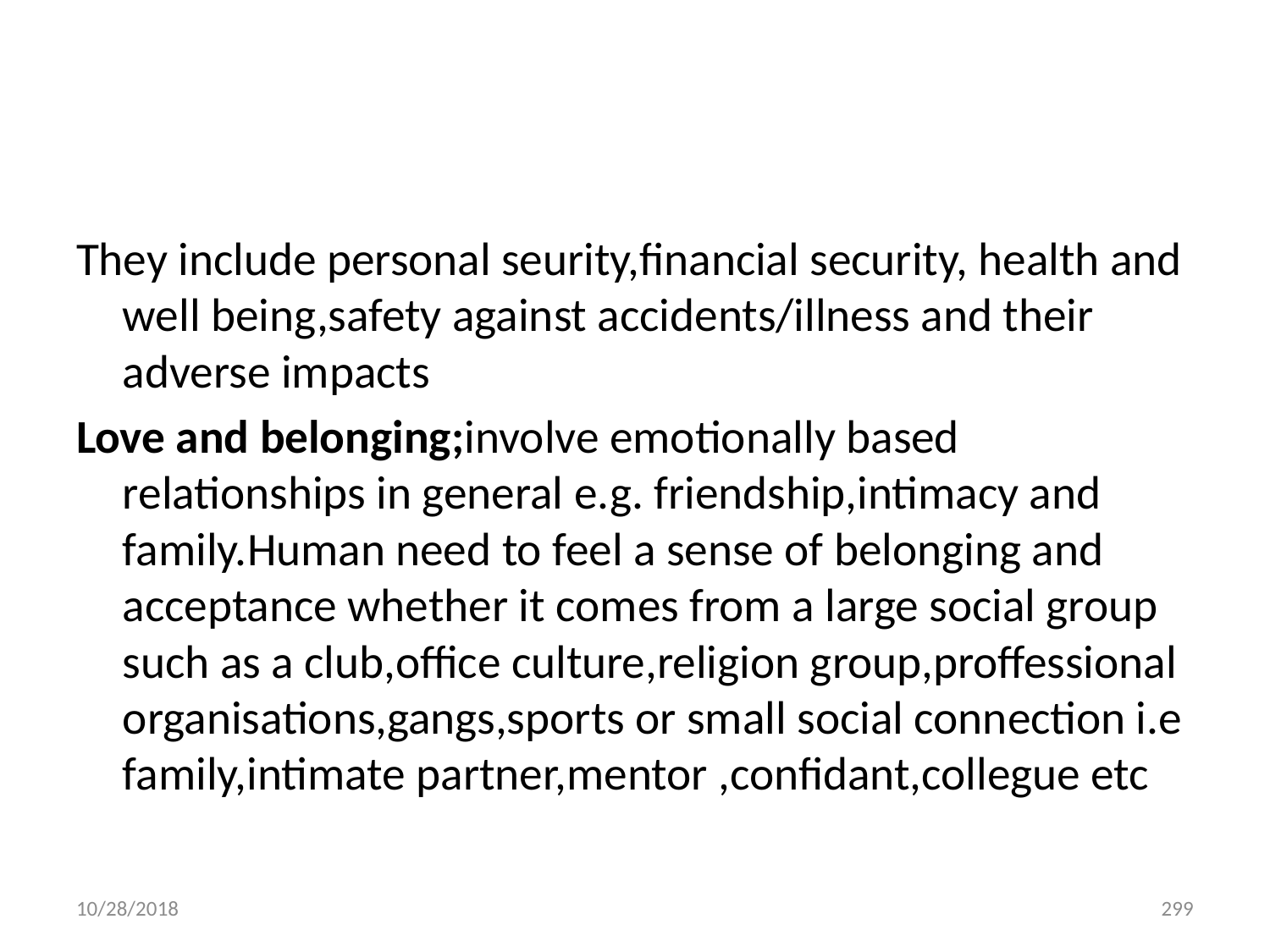

#
They include personal seurity,financial security, health and well being,safety against accidents/illness and their adverse impacts
Love and belonging;involve emotionally based relationships in general e.g. friendship,intimacy and family.Human need to feel a sense of belonging and acceptance whether it comes from a large social group such as a club,office culture,religion group,proffessional organisations,gangs,sports or small social connection i.e family,intimate partner,mentor ,confidant,collegue etc

10/28/2018
299